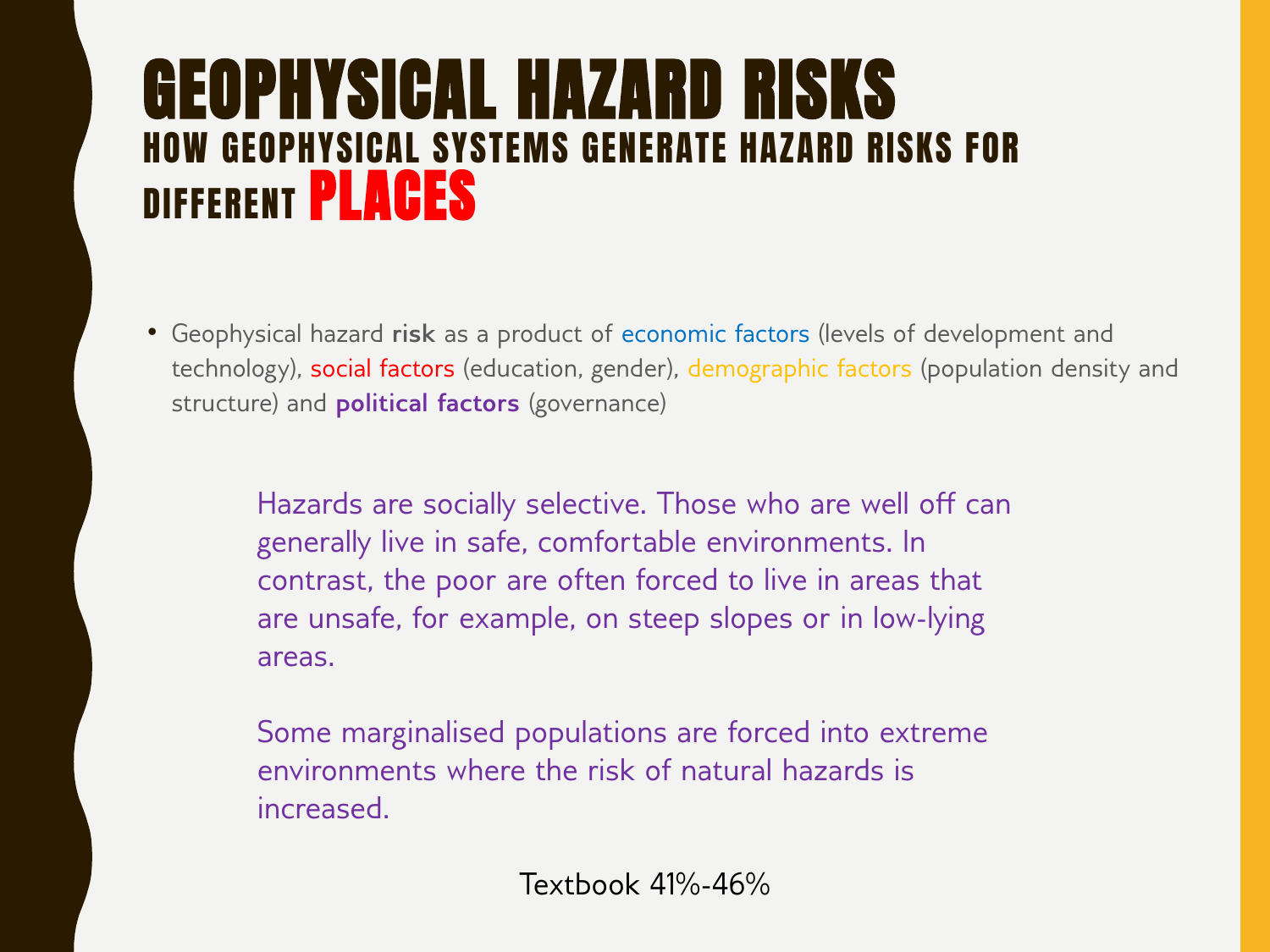

# Geophysical hazard risks How geophysical systems generate hazard risks for different places
Geophysical hazard risk as a product of economic factors (levels of development and technology), social factors (education, gender), demographic factors (population density and structure) and political factors (governance)

Hazards are socially selective. Those who are well off can generally live in safe, comfortable environments. In contrast, the poor are often forced to live in areas that are unsafe, for example, on steep slopes or in low-lying areas.

Some marginalised populations are forced into extreme environments where the risk of natural hazards is increased.

Textbook 41%-46%